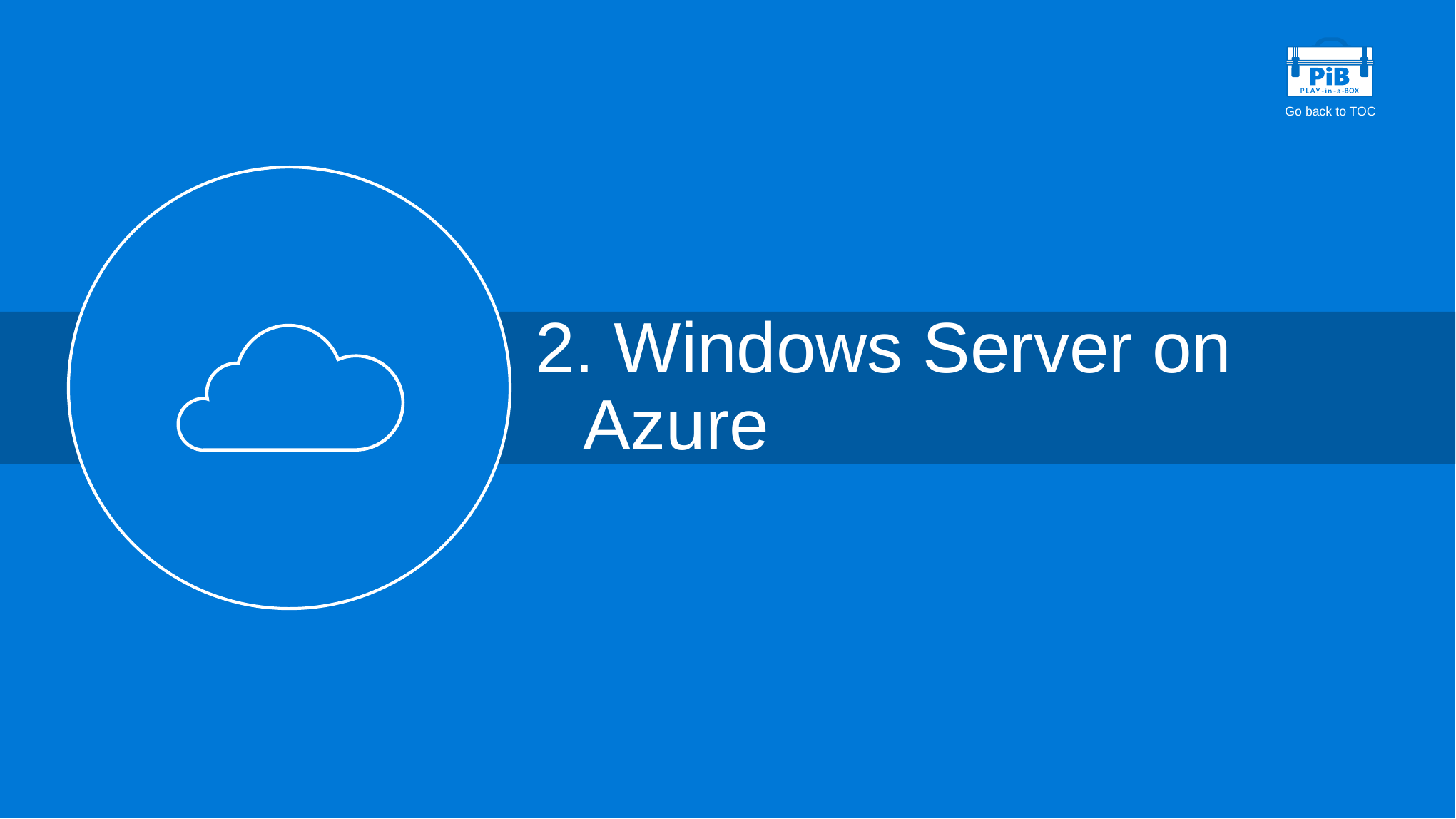

Go back to TOC

2. Windows Server on Azure